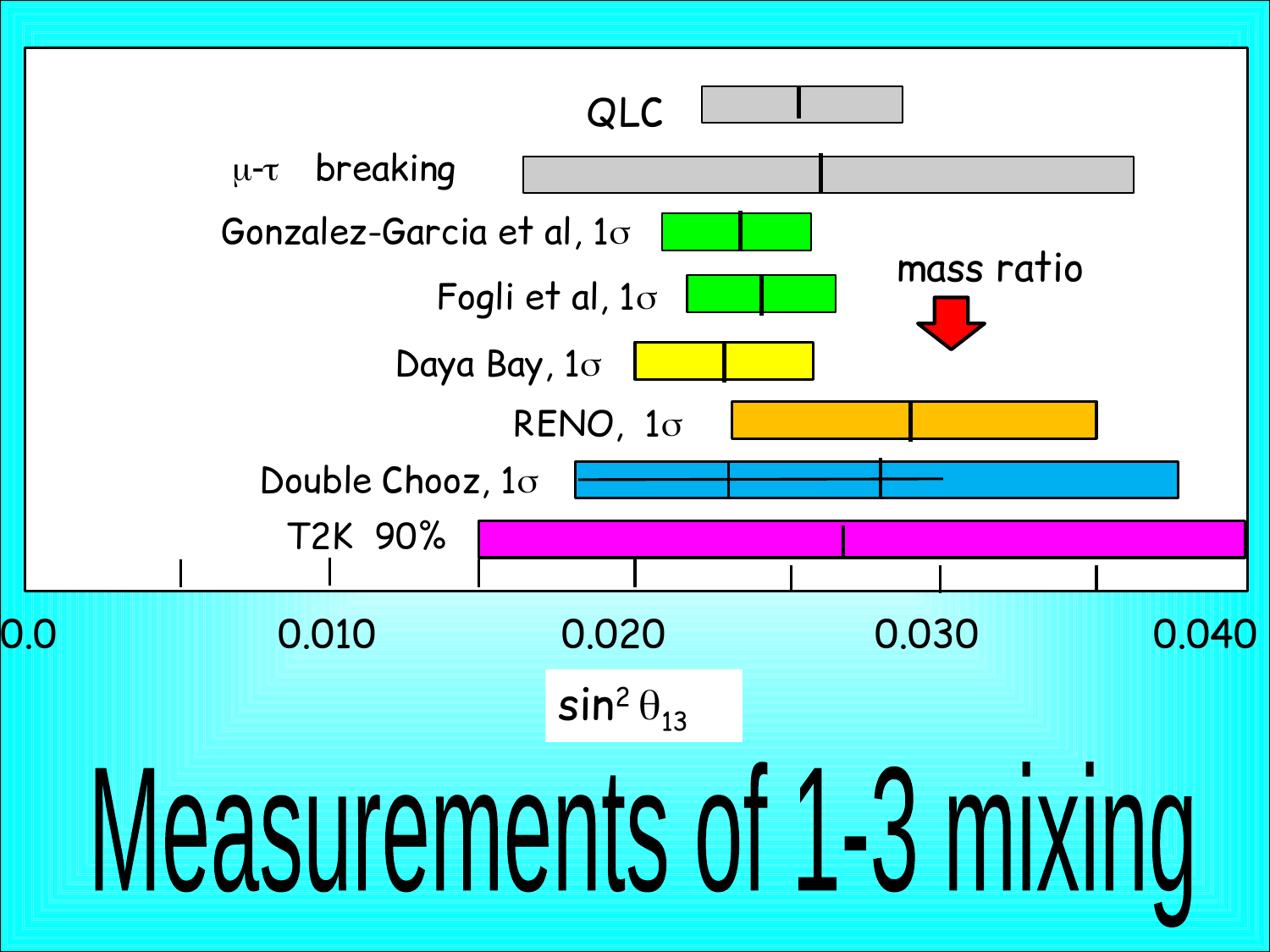

QLC

μ−τ  breaking

Gonzalez-Garcia et al, 1σ

mass ratio
Fogli et al, 1σ

Daya Bay, 1σ

RENO,  1σ

Double Chooz, 1σ

T2K  90%

0.0                   0.010                0.020                  0.030               0.040
sin2 θ13
Measurements of 1-3 mixing